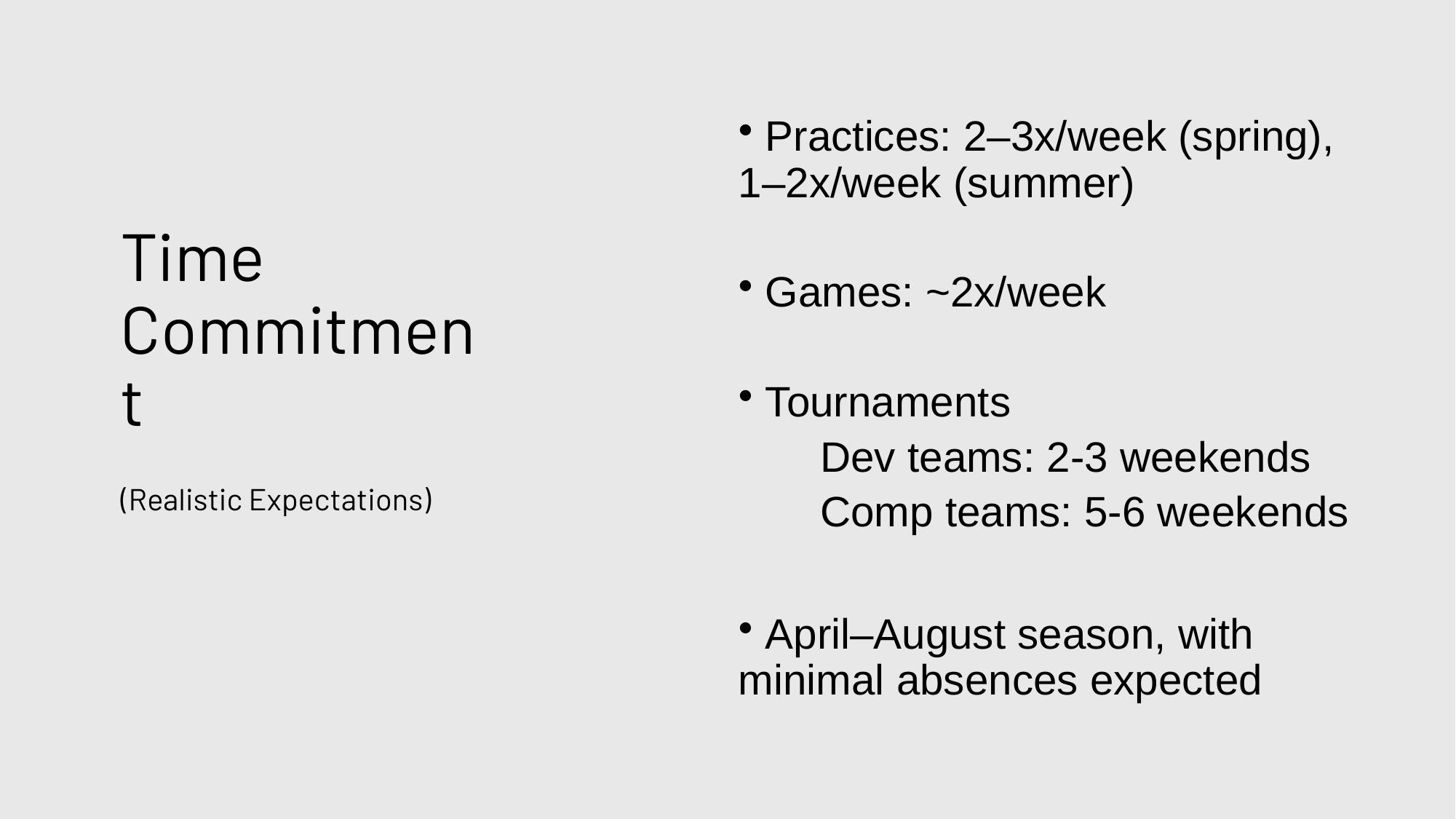

# Time Commitment (Realistic Expectations)
 Practices: 2–3x/week (spring), 1–2x/week (summer)

 Games: ~2x/week

 Tournaments
Dev teams: 2-3 weekends
Comp teams: 5-6 weekends

 April–August season, with minimal absences expected